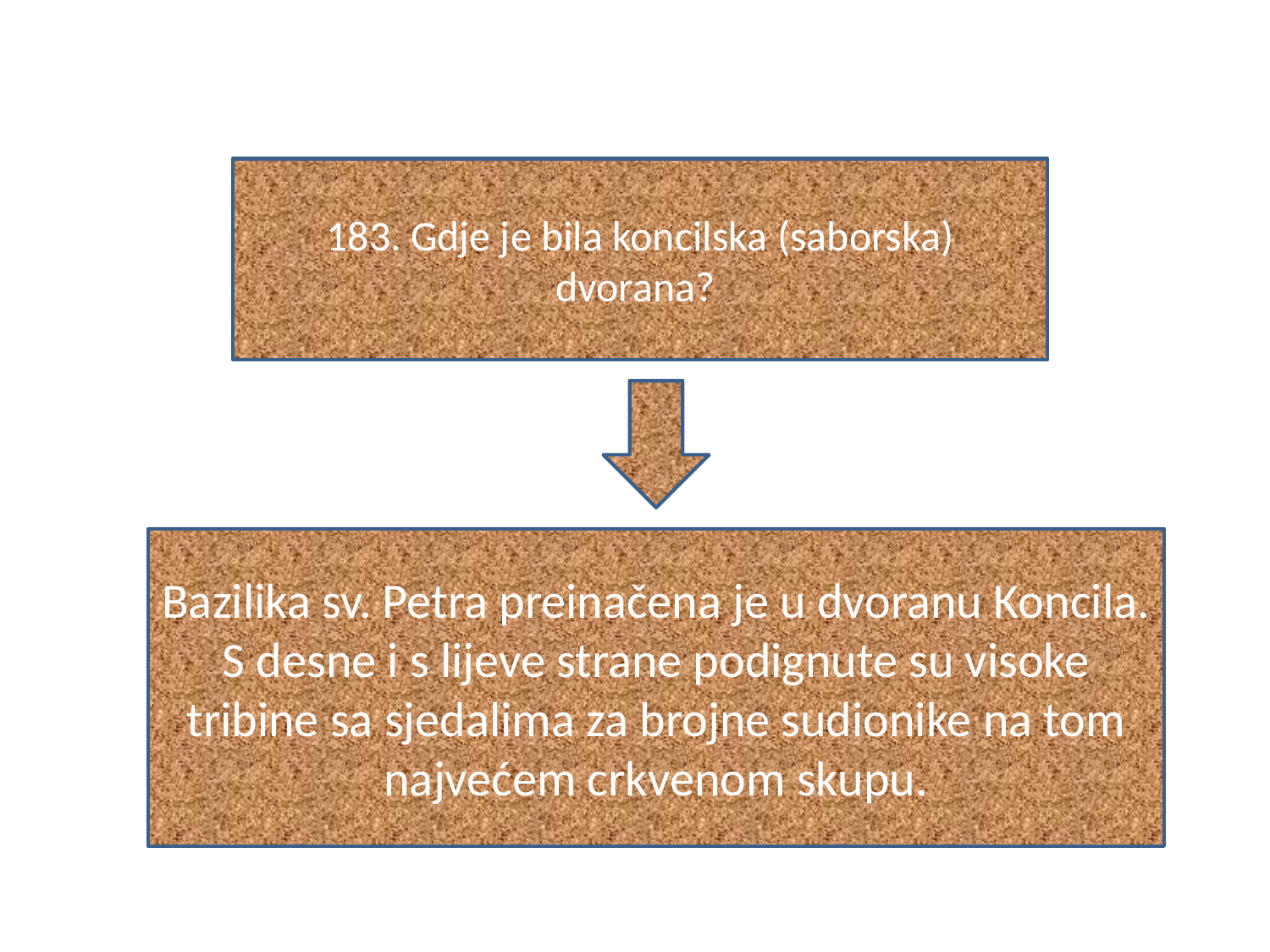

#
183. Gdje je bila koncilska (saborska) dvorana?

Bazilika sv. Petra preinačena je u dvoranu Koncila. S desne i s lijeve strane podignute su visoke tribine sa sjedalima za brojne sudionike na tom najvećem crkvenom skupu.